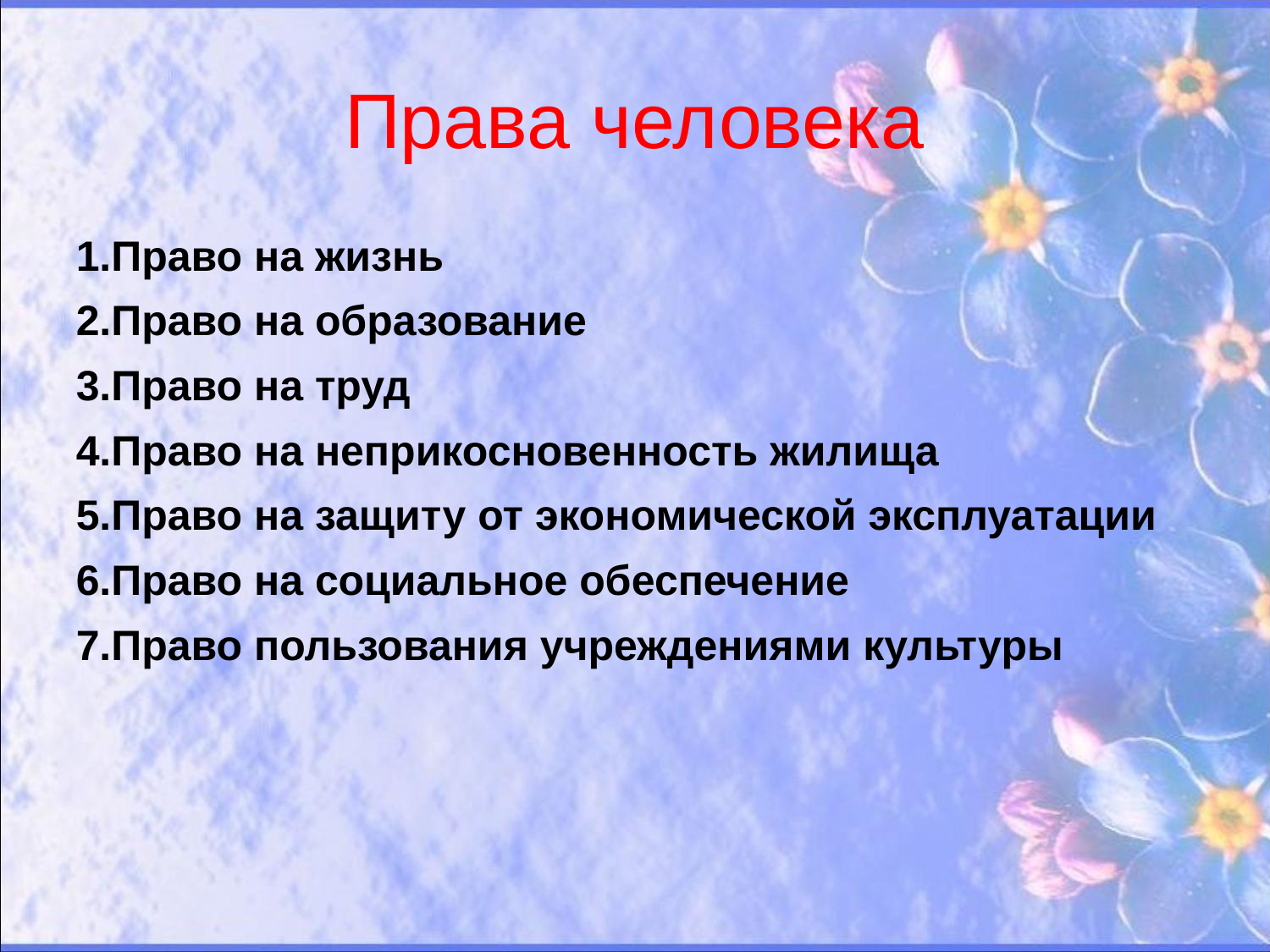

# Права человека
1.Право на жизнь
2.Право на образование
3.Право на труд
4.Право на неприкосновенность жилища
5.Право на защиту от экономической эксплуатации
6.Право на социальное обеспечение
7.Право пользования учреждениями культуры